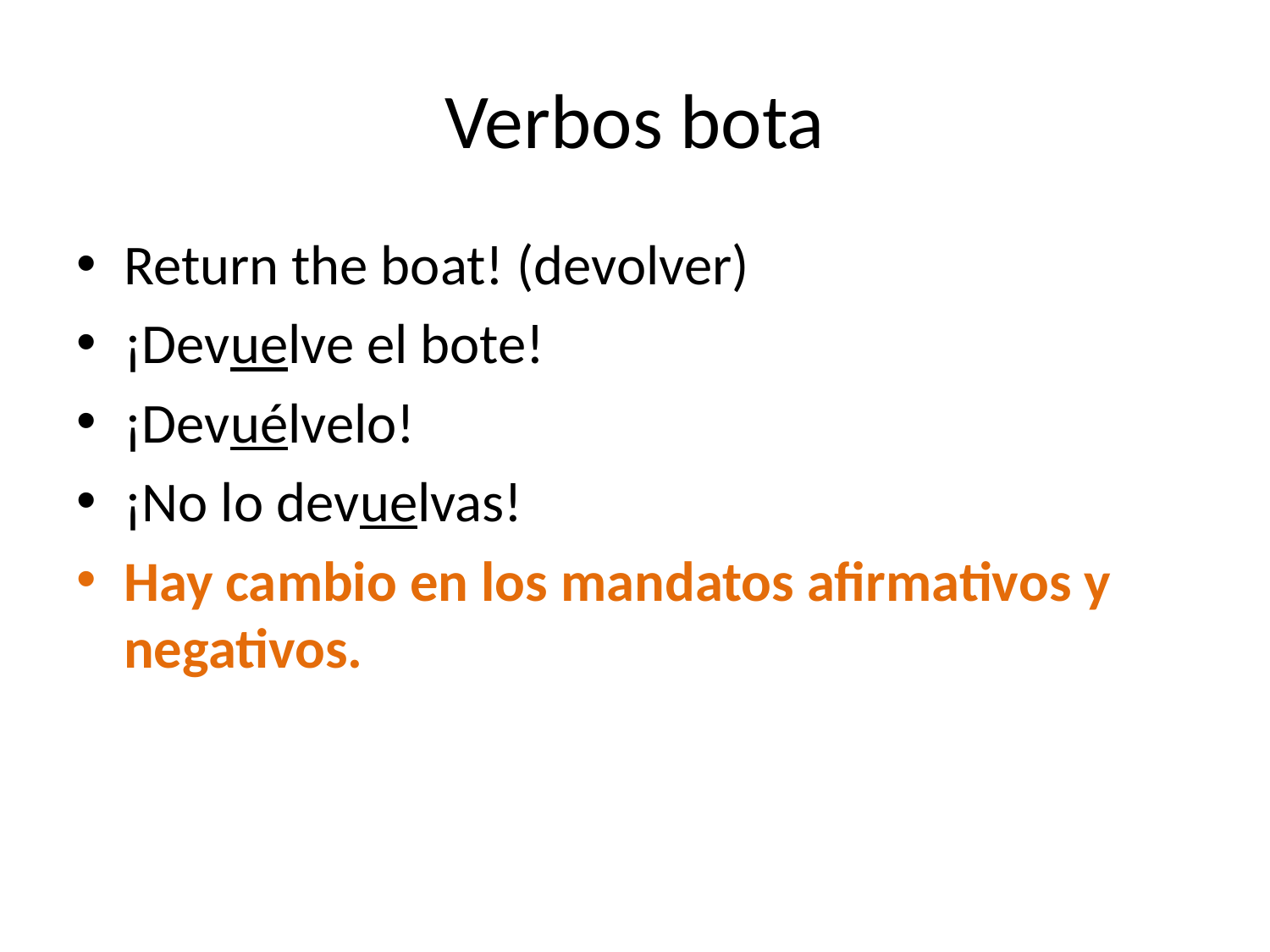

# Verbos bota
Return the boat! (devolver)
¡Devuelve el bote!
¡Devuélvelo!
¡No lo devuelvas!
Hay cambio en los mandatos afirmativos y negativos.